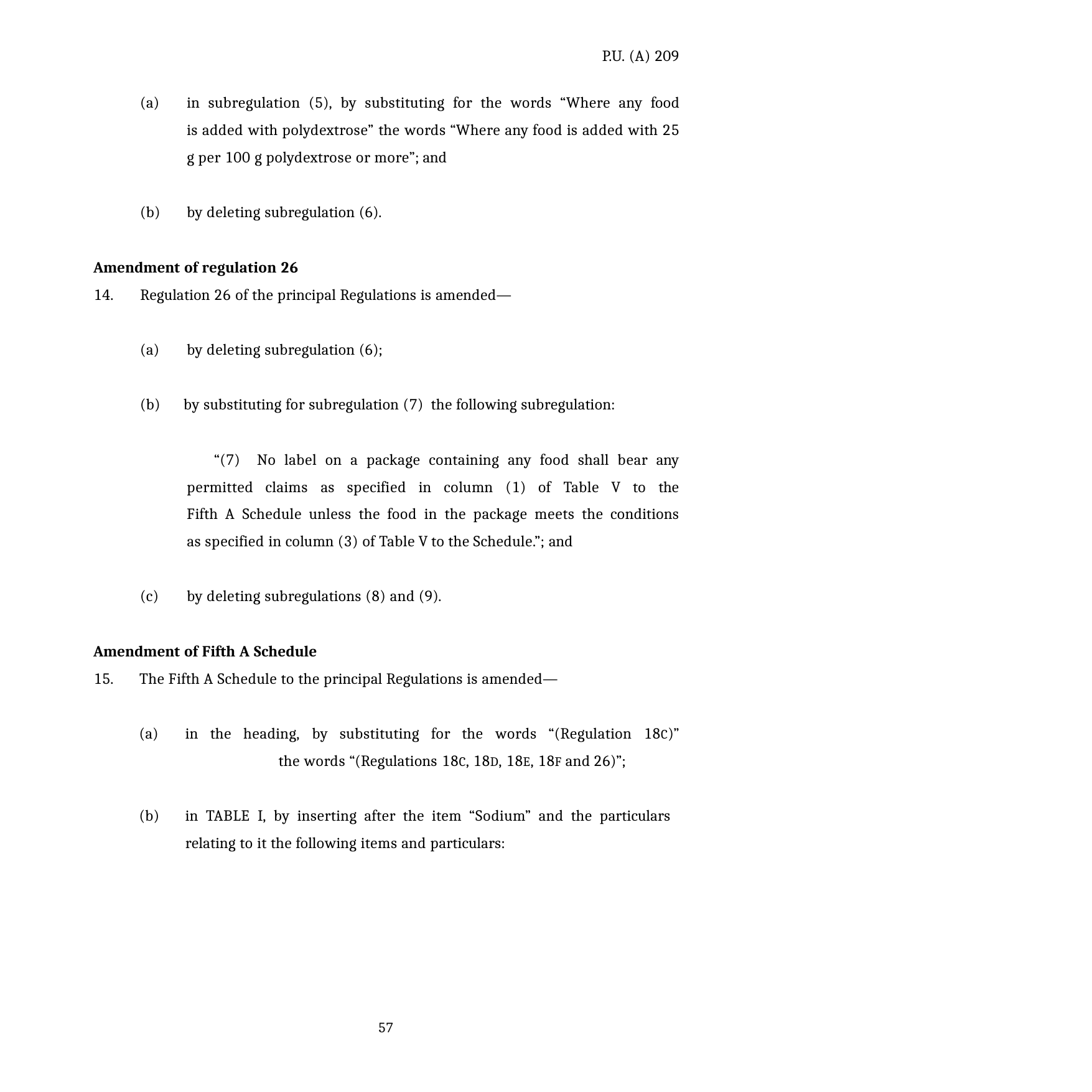

P.U. (A) 209

in subregulation (5), by substituting for the words “Where any food is added with polydextrose” the words “Where any food is added with 25 g per 100 g polydextrose or more”; and

by deleting subregulation (6).

Amendment of regulation 26
Regulation 26 of the principal Regulations is amended—

by deleting subregulation (6);

by substituting for subregulation (7) the following subregulation:

“(7)  No label on a package containing any food shall bear any permitted  claims  as  specified  in  column  (1)  of  Table  V  to  the Fifth A Schedule unless the food in the package meets the conditions as specified in column (3) of Table V to the Schedule.”; and

by deleting subregulations (8) and (9).

Amendment of Fifth A Schedule
The Fifth A Schedule to the principal Regulations is amended—

in  the  heading,  by  substituting  for  the  words  “(Regulation  18C)” 	the words “(Regulations 18C, 18D, 18E, 18F and 26)”;

in TABLE I, by inserting after the item “Sodium” and the particulars
relating to it the following items and particulars:
57